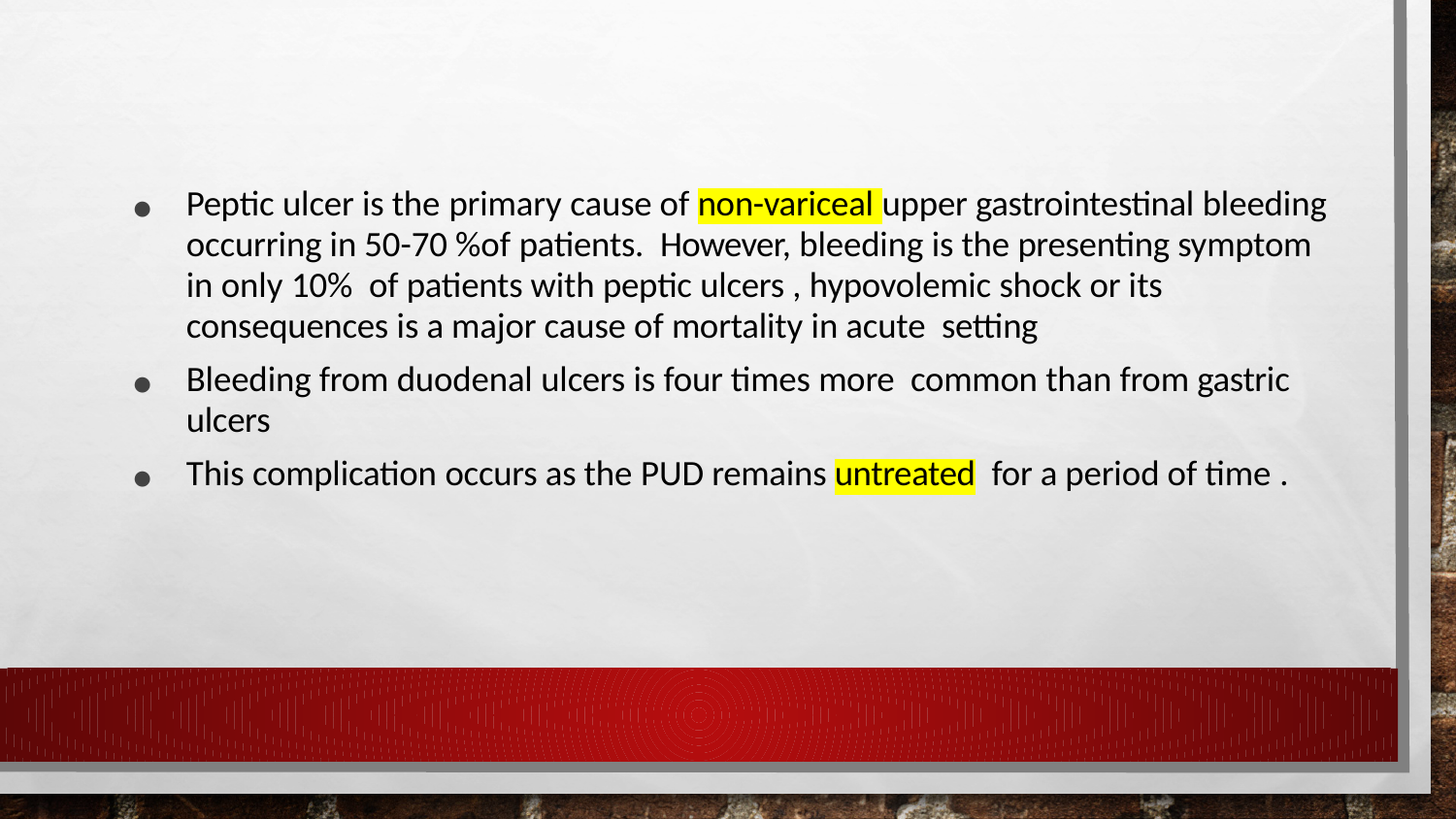

Peptic ulcer is the primary cause of non-variceal upper gastrointestinal bleeding occurring in 50-70 %of patients.  However, bleeding is the presenting symptom in only 10%  of patients with peptic ulcers , hypovolemic shock or its  consequences is a major cause of mortality in acute  setting
Bleeding from duodenal ulcers is four times more  common than from gastric ulcers
This complication occurs as the PUD remains untreated  for a period of time .